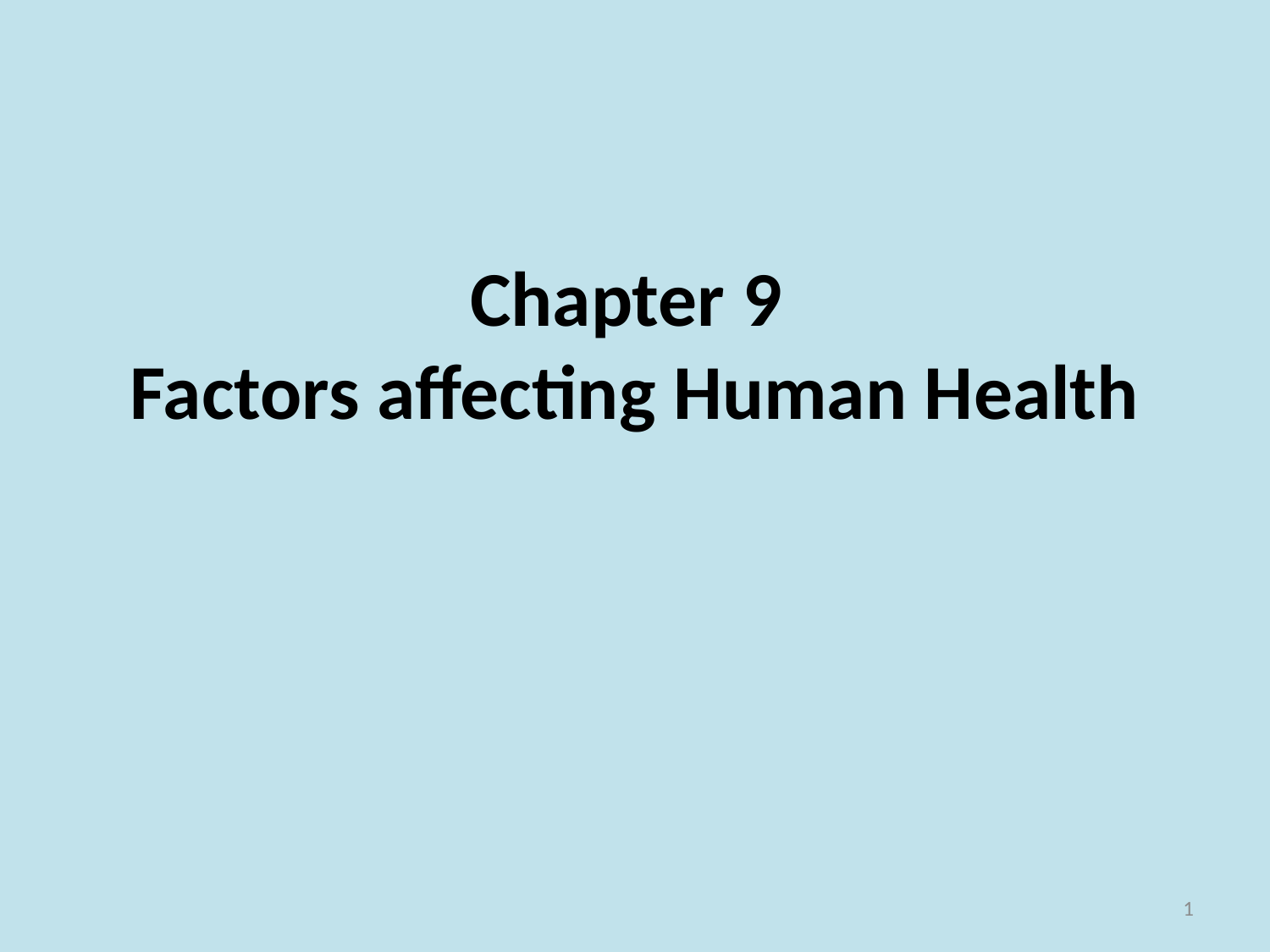

# Chapter 9 Factors affecting Human Health
1